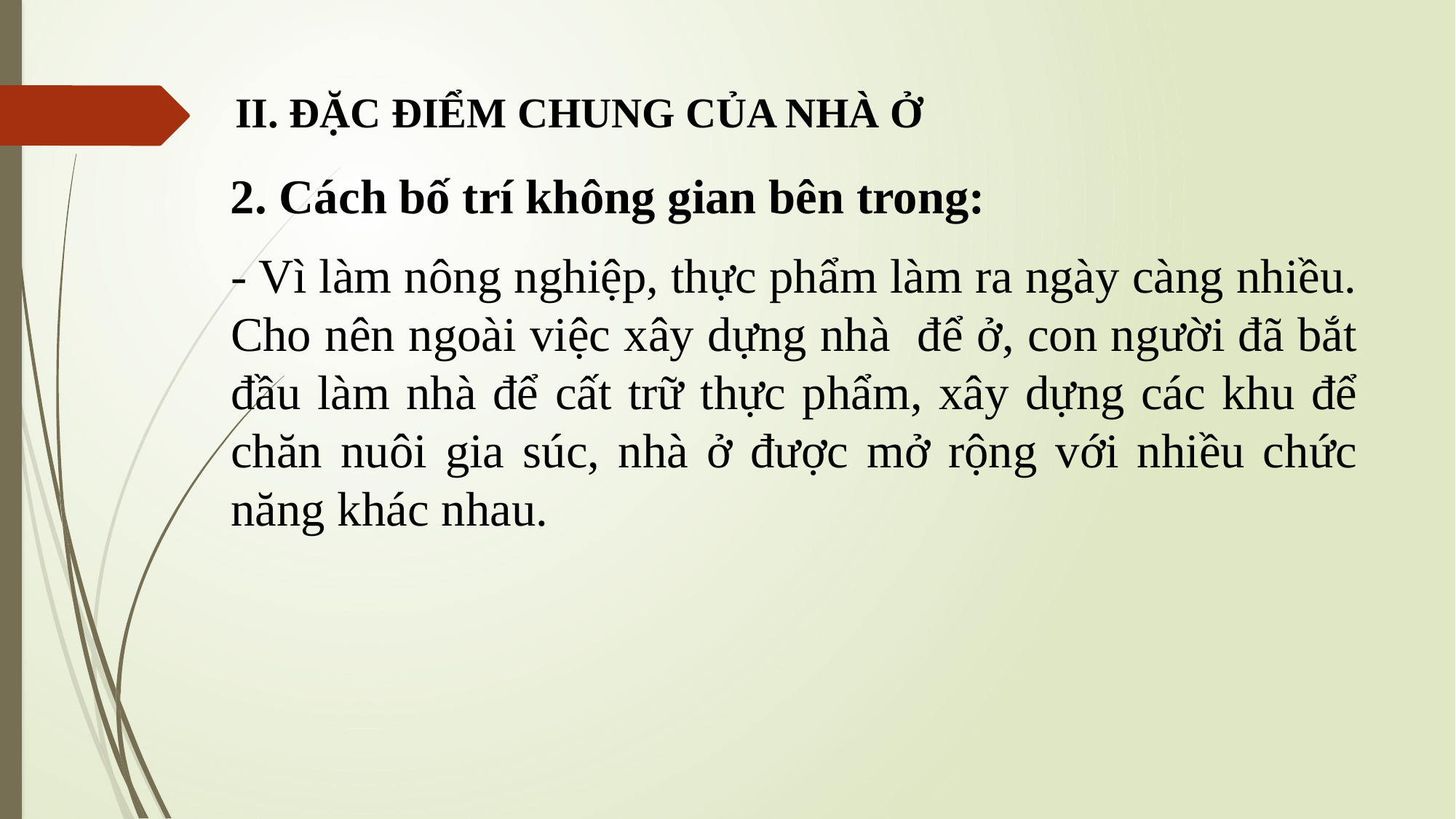

II. ĐẶC ĐIỂM CHUNG CỦA NHÀ Ở
2. Cách bố trí không gian bên trong:
- Vì làm nông nghiệp, thực phẩm làm ra ngày càng nhiều. Cho nên ngoài việc xây dựng nhà  để ở, con người đã bắt đầu làm nhà để cất trữ thực phẩm, xây dựng các khu để chăn nuôi gia súc, nhà ở được mở rộng với nhiều chức năng khác nhau.